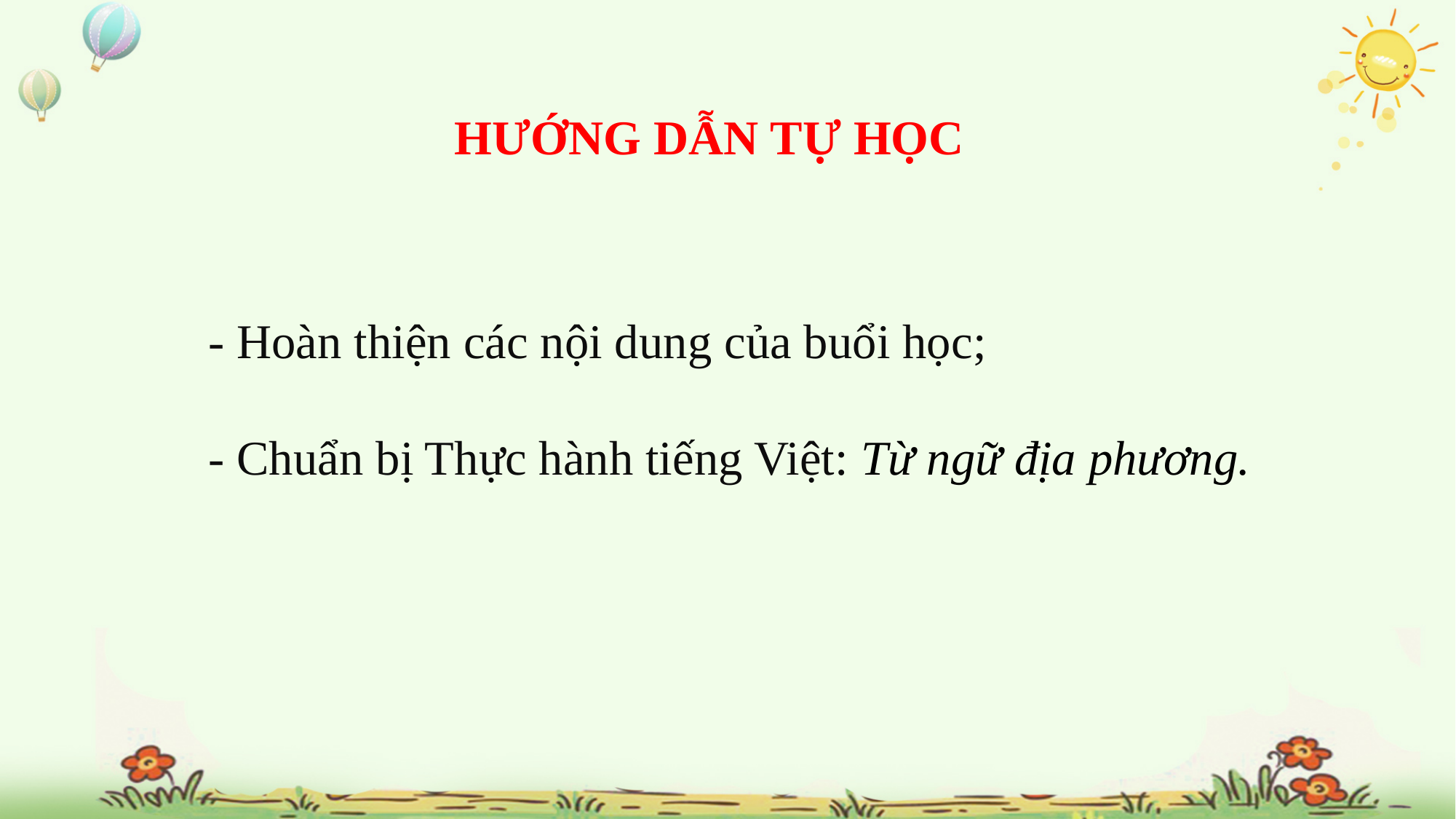

HƯỚNG DẪN TỰ HỌC
- Hoàn thiện các nội dung của buổi học;
- Chuẩn bị Thực hành tiếng Việt: Từ ngữ địa phương.